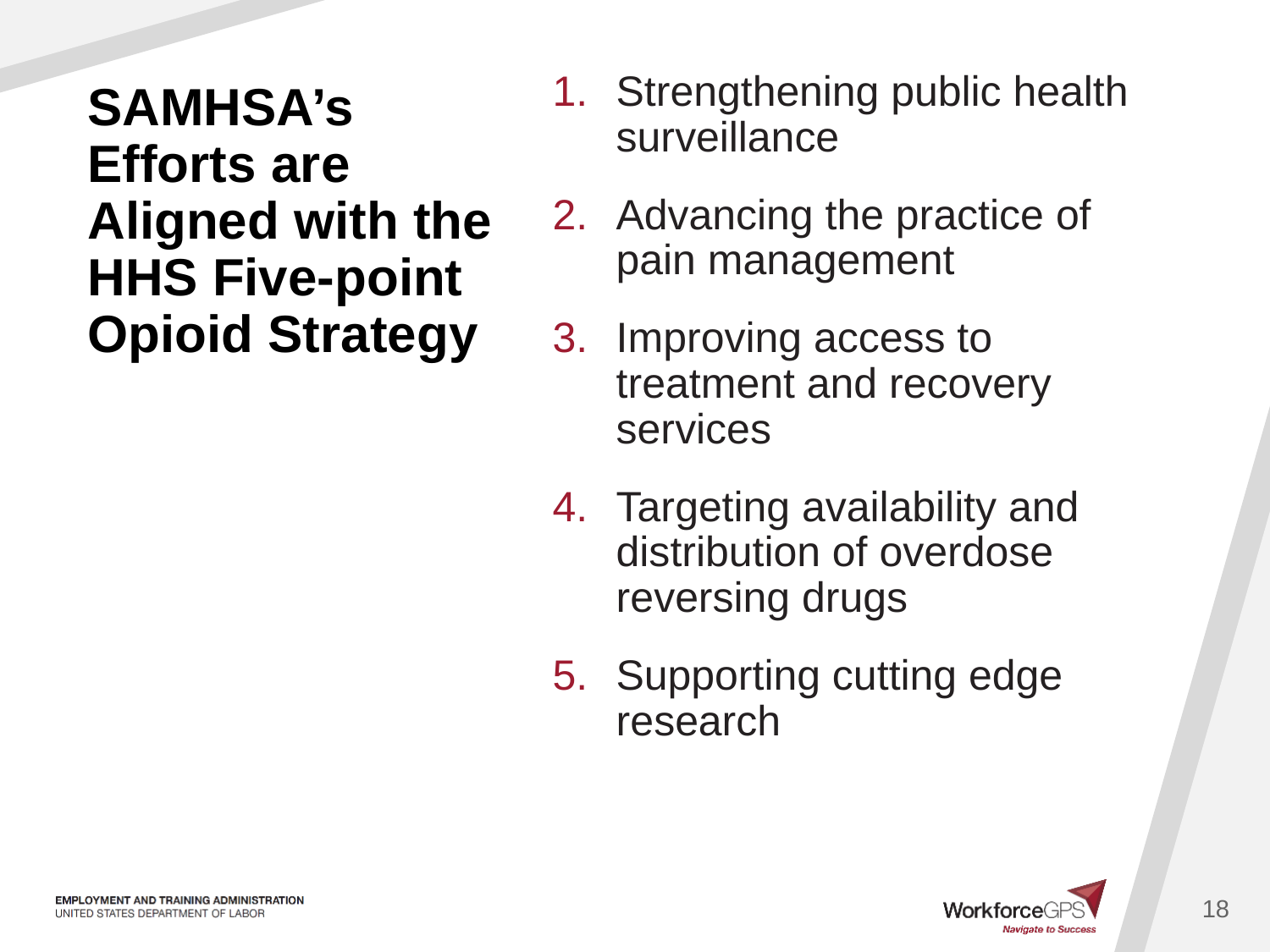

# SAMHSA’s Efforts are Aligned with the HHS Five-point Opioid Strategy
Strengthening public health surveillance
Advancing the practice of pain management
Improving access to treatment and recovery services
Targeting availability and distribution of overdose reversing drugs
Supporting cutting edge research

18